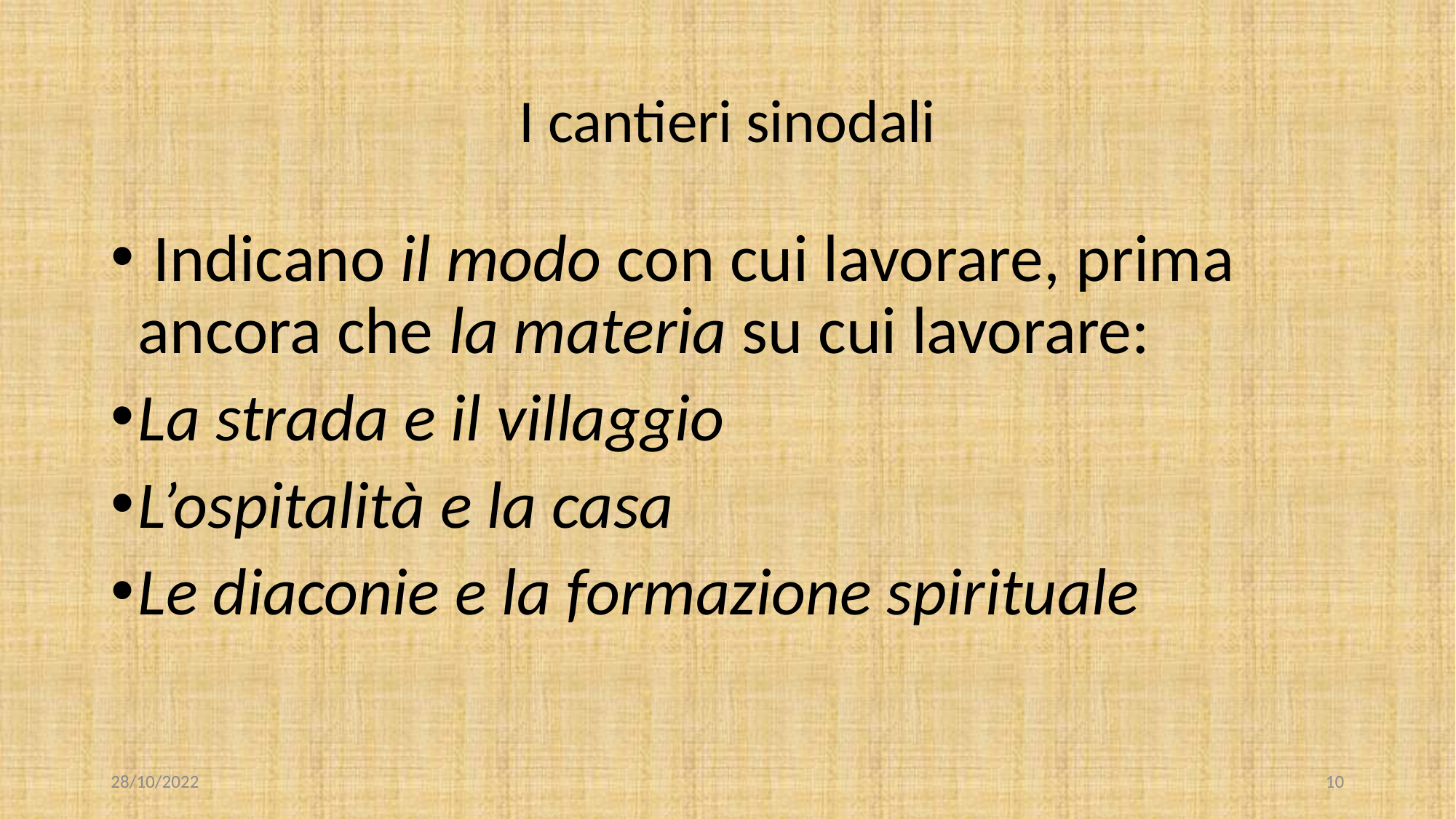

# I cantieri sinodali
 Indicano il modo con cui lavorare, prima ancora che la materia su cui lavorare:
La strada e il villaggio
L’ospitalità e la casa
Le diaconie e la formazione spirituale
28/10/2022

10